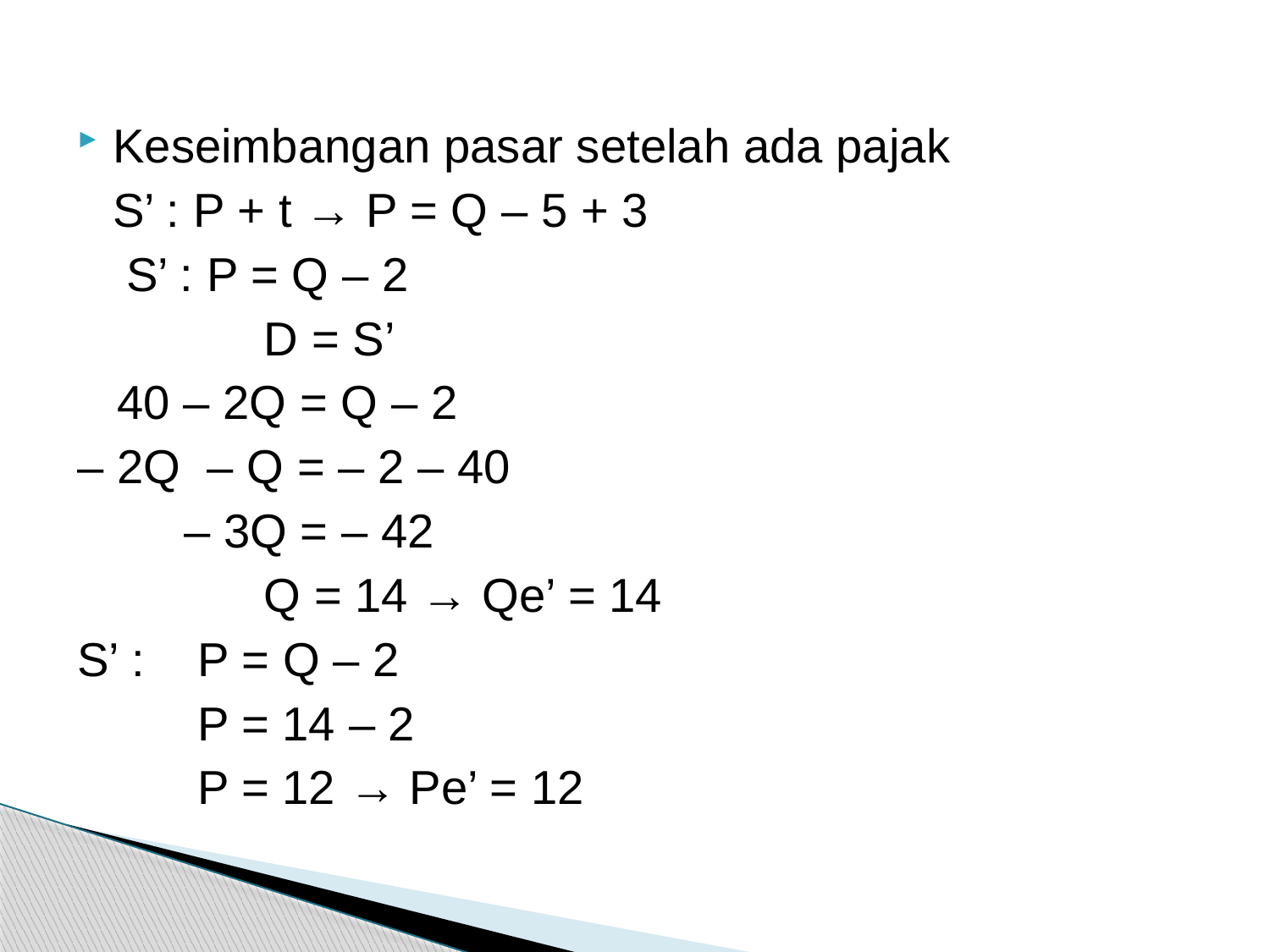

Keseimbangan pasar setelah ada pajak
	S’ : P + t → P = Q – 5 + 3
	 S’ : P = Q – 2
              D = S’
   40 – 2Q = Q – 2
– 2Q  – Q = – 2 – 40
        – 3Q = – 42
              Q = 14 → Qe’ = 14
S’ :    P = Q – 2
         P = 14 – 2
         P = 12 → Pe’ = 12